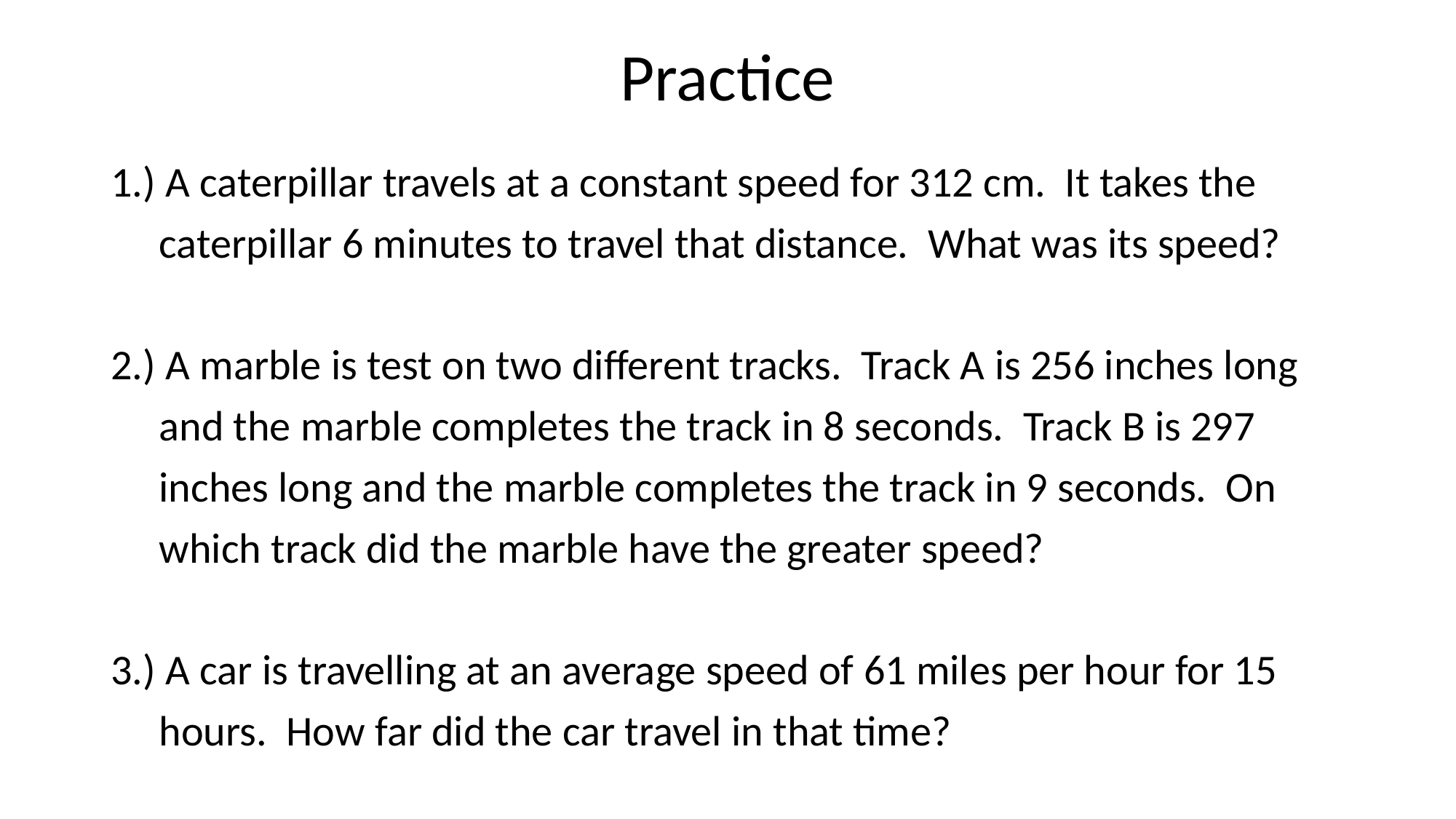

# Practice
1.) A caterpillar travels at a constant speed for 312 cm.  It takes the
     caterpillar 6 minutes to travel that distance.  What was its speed?

2.) A marble is test on two different tracks.  Track A is 256 inches long
     and the marble completes the track in 8 seconds.  Track B is 297
     inches long and the marble completes the track in 9 seconds.  On
     which track did the marble have the greater speed?

3.) A car is travelling at an average speed of 61 miles per hour for 15
     hours.  How far did the car travel in that time?